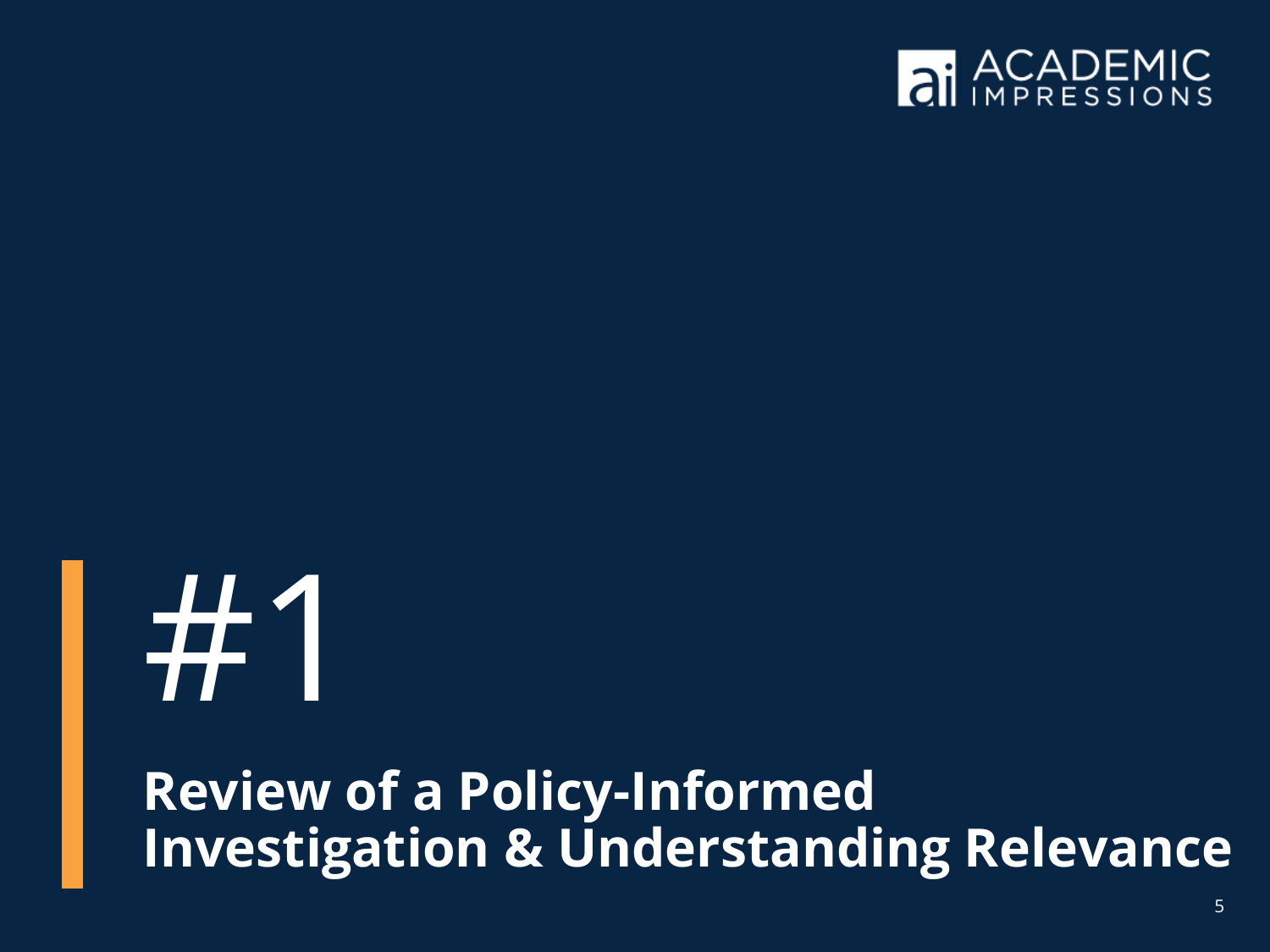

1
Review of a Policy-Informed Investigation & Understanding Relevance